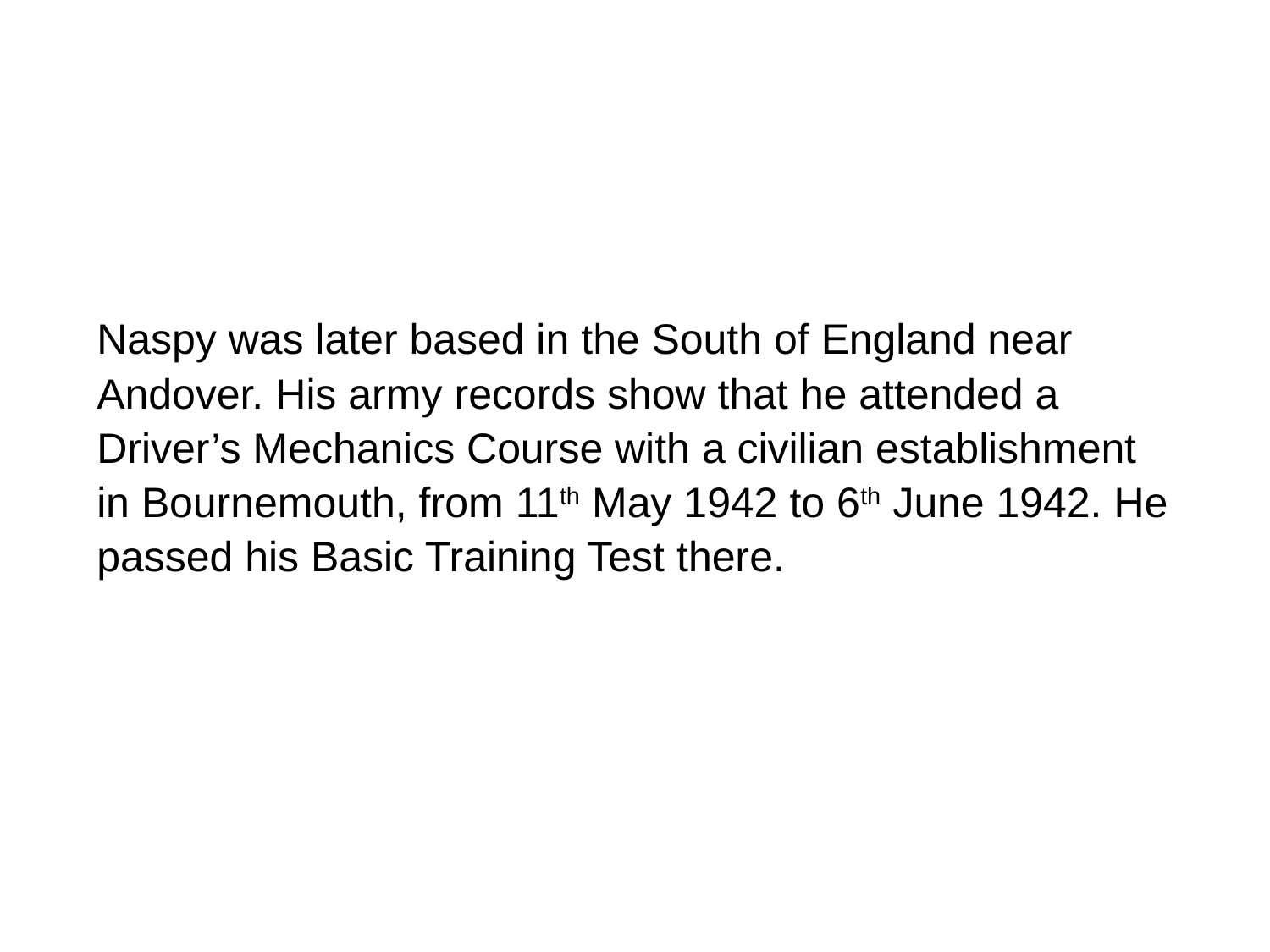

Naspy was later based in the South of England near Andover. His army records show that he attended a Driver’s Mechanics Course with a civilian establishment in Bournemouth, from 11th May 1942 to 6th June 1942. He passed his Basic Training Test there.